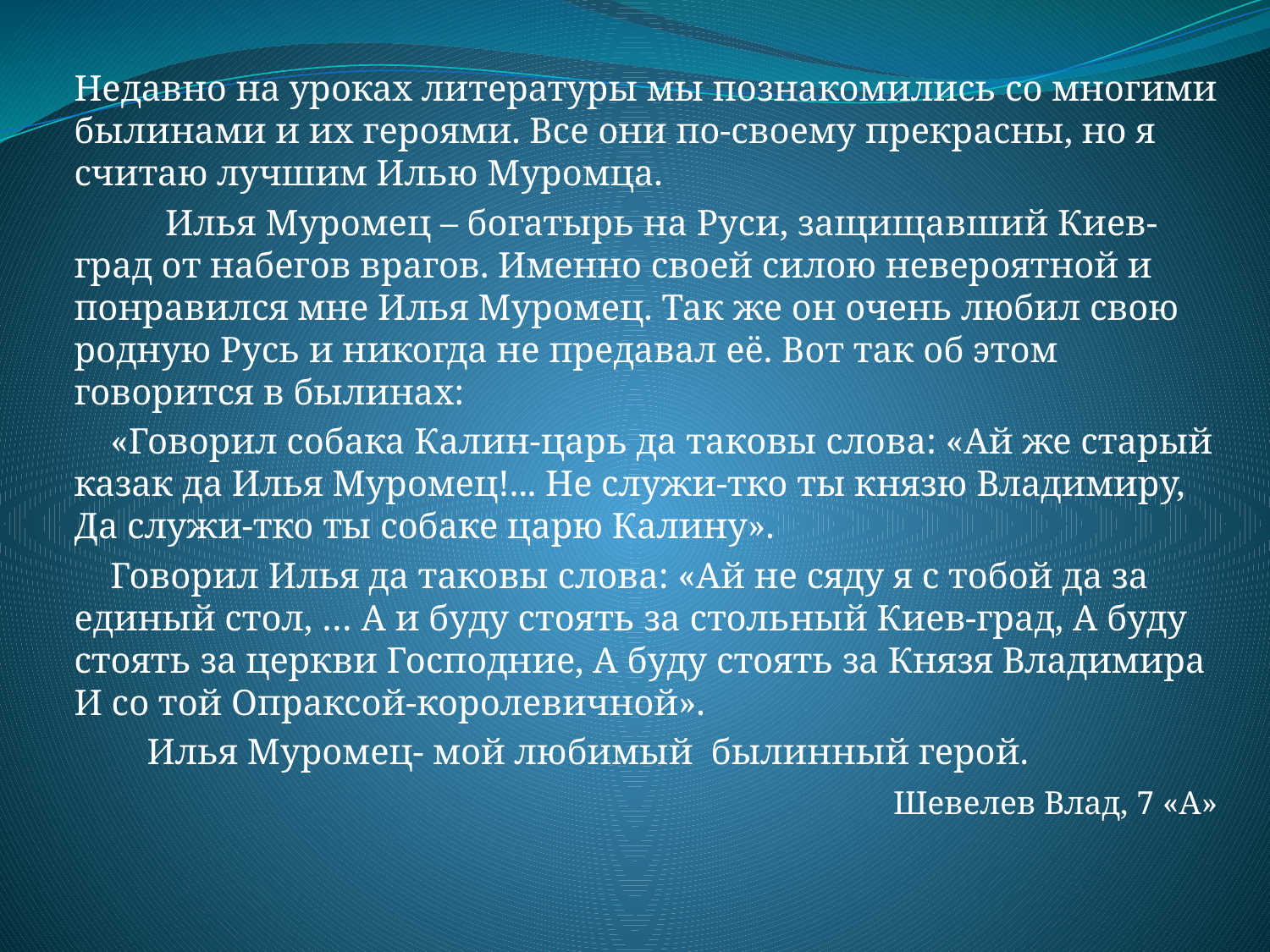

Недавно на уроках литературы мы познакомились со многими былинами и их героями. Все они по-своему прекрасны, но я считаю лучшим Илью Муромца.
          Илья Муромец – богатырь на Руси, защищавший Киев-град от набегов врагов. Именно своей силою невероятной и понравился мне Илья Муромец. Так же он очень любил свою родную Русь и никогда не предавал её. Вот так об этом говорится в былинах:
    «Говорил собака Калин-царь да таковы слова: «Ай же старый казак да Илья Муромец!... Не служи-тко ты князю Владимиру, Да служи-тко ты собаке царю Калину».
    Говорил Илья да таковы слова: «Ай не сяду я с тобой да за единый стол, … А и буду стоять за стольный Киев-град, А буду стоять за церкви Господние, А буду стоять за Князя Владимира  И со той Опраксой-королевичной».
        Илья Муромец- мой любимый  былинный герой.
                                                                                          Шевелев Влад, 7 «А»